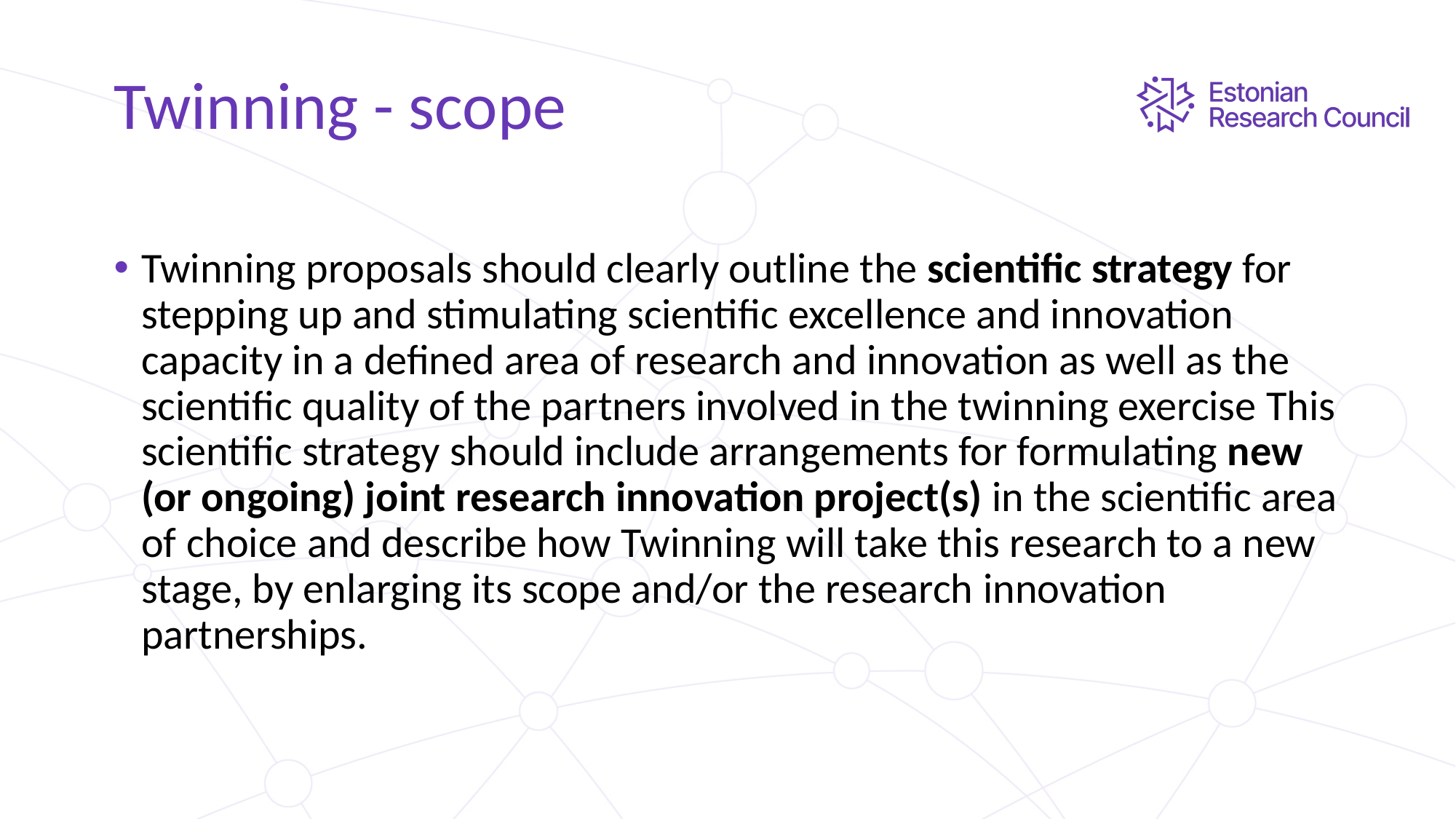

# Twinning - scope
Twinning proposals should clearly outline the scientific strategy for stepping up and stimulating scientific excellence and innovation capacity in a defined area of research and innovation as well as the scientific quality of the partners involved in the twinning exercise This scientific strategy should include arrangements for formulating new (or ongoing) joint research innovation project(s) in the scientific area of choice and describe how Twinning will take this research to a new stage, by enlarging its scope and/or the research innovation partnerships.